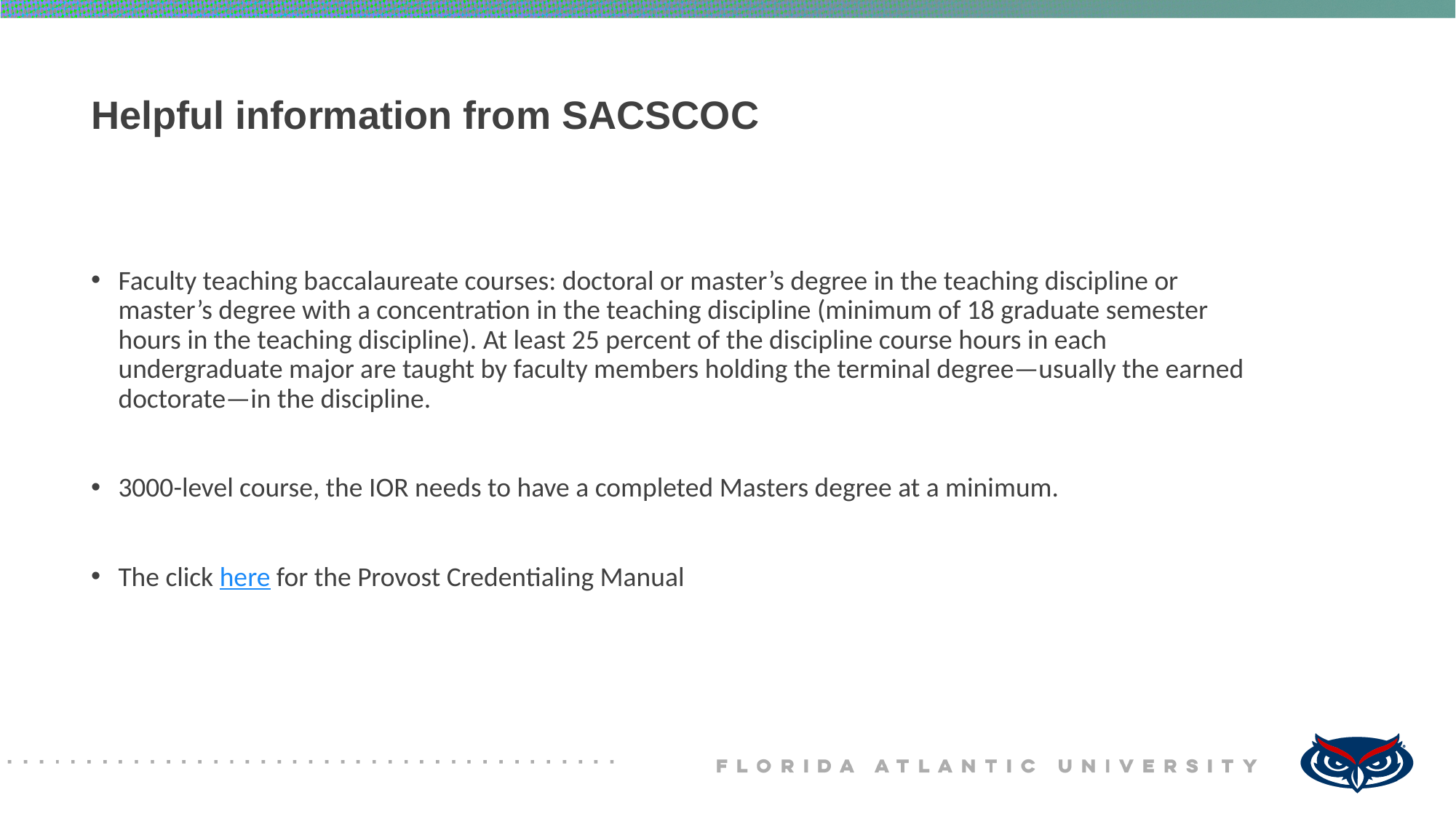

# Helpful information from SACSCOC

Faculty teaching baccalaureate courses: doctoral or master’s degree in the teaching discipline or master’s degree with a concentration in the teaching discipline (minimum of 18 graduate semester hours in the teaching discipline). At least 25 percent of the discipline course hours in each undergraduate major are taught by faculty members holding the terminal degree—usually the earned doctorate—in the discipline.

3000-level course, the IOR needs to have a completed Masters degree at a minimum.

The click here for the Provost Credentialing Manual